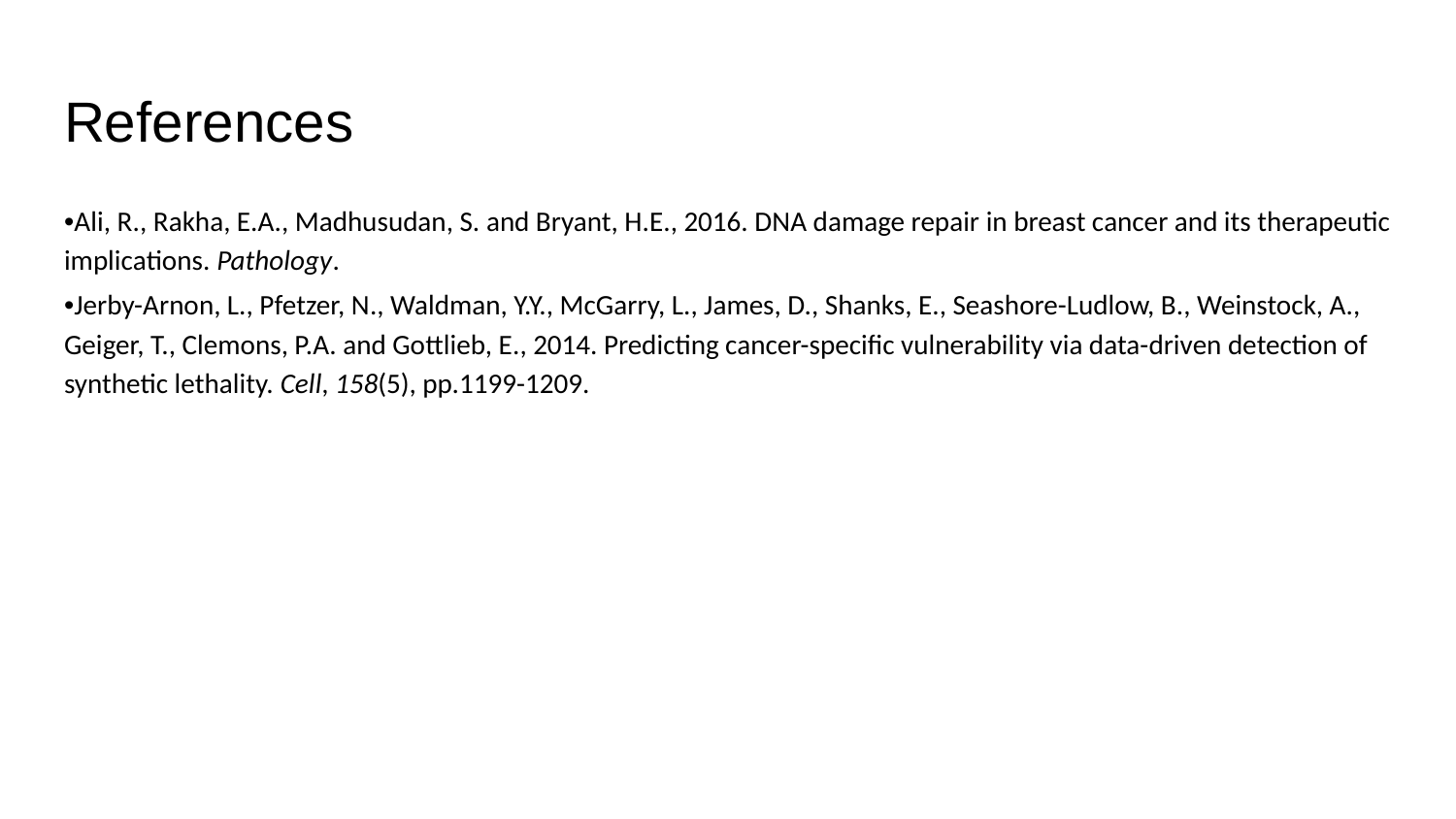

# References
•Ali, R., Rakha, E.A., Madhusudan, S. and Bryant, H.E., 2016. DNA damage repair in breast cancer and its therapeutic implications. Pathology.
•Jerby-Arnon, L., Pfetzer, N., Waldman, Y.Y., McGarry, L., James, D., Shanks, E., Seashore-Ludlow, B., Weinstock, A., Geiger, T., Clemons, P.A. and Gottlieb, E., 2014. Predicting cancer-specific vulnerability via data-driven detection of synthetic lethality. Cell, 158(5), pp.1199-1209.